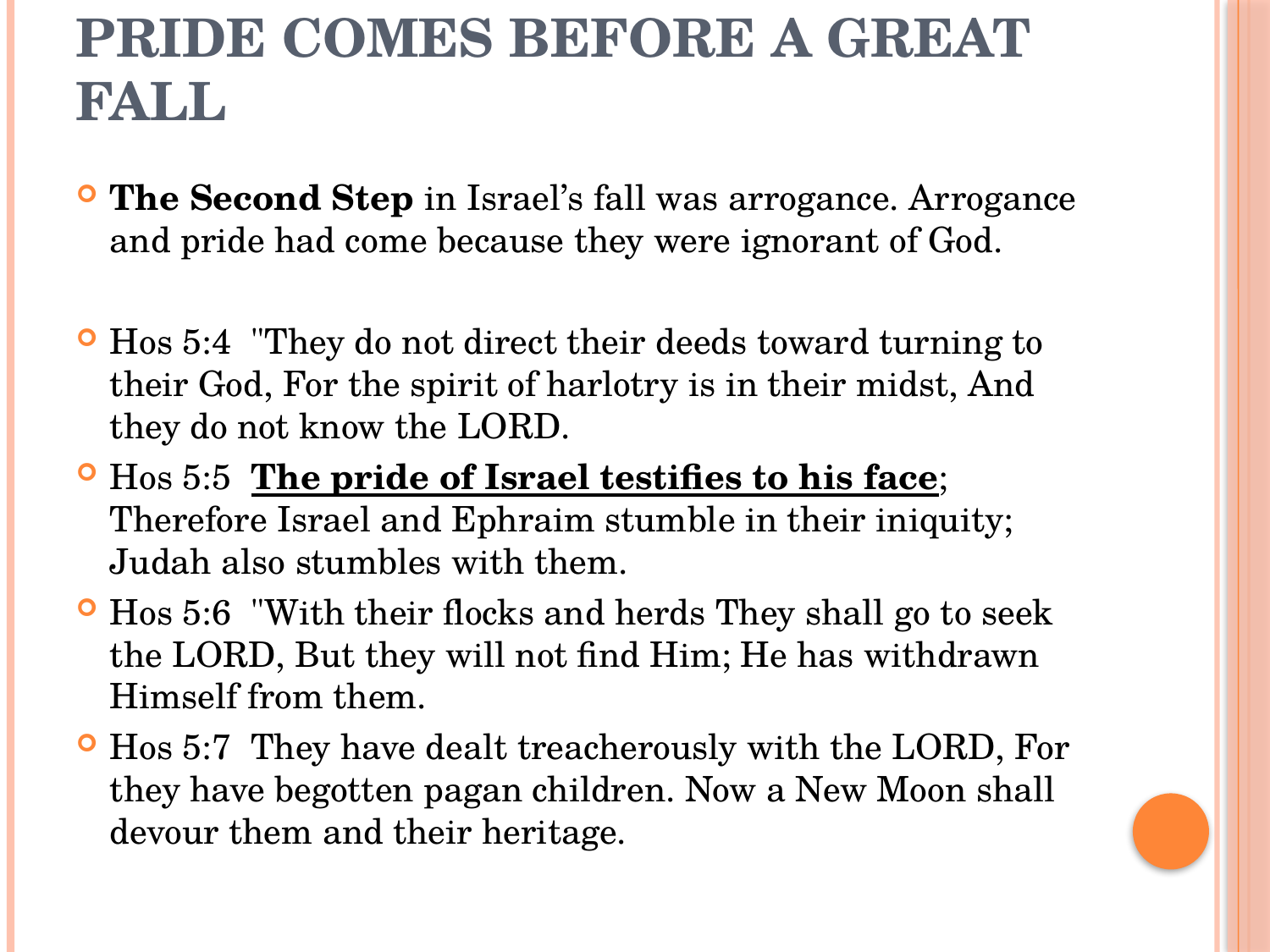

# Pride comes before a Great Fall
The Second Step in Israel’s fall was arrogance. Arrogance and pride had come because they were ignorant of God.

Hos 5:4  "They do not direct their deeds toward turning to their God, For the spirit of harlotry is in their midst, And they do not know the LORD.
Hos 5:5  The pride of Israel testifies to his face; Therefore Israel and Ephraim stumble in their iniquity; Judah also stumbles with them.
Hos 5:6  "With their flocks and herds They shall go to seek the LORD, But they will not find Him; He has withdrawn Himself from them.
Hos 5:7  They have dealt treacherously with the LORD, For they have begotten pagan children. Now a New Moon shall devour them and their heritage.